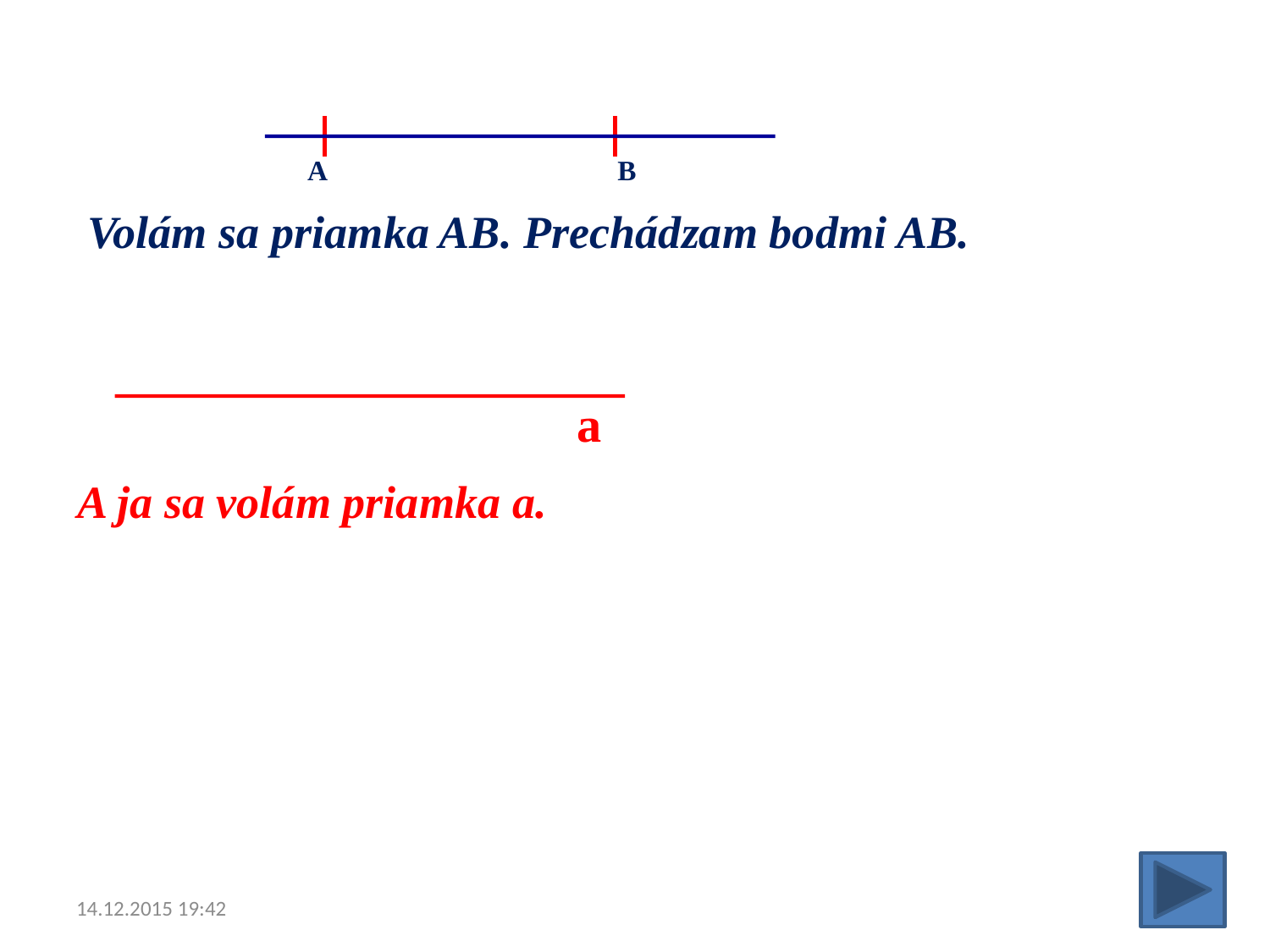

A
B
Volám sa priamka AB. Prechádzam bodmi AB.
a

A ja sa volám priamka a.

14.12.2015 19:42